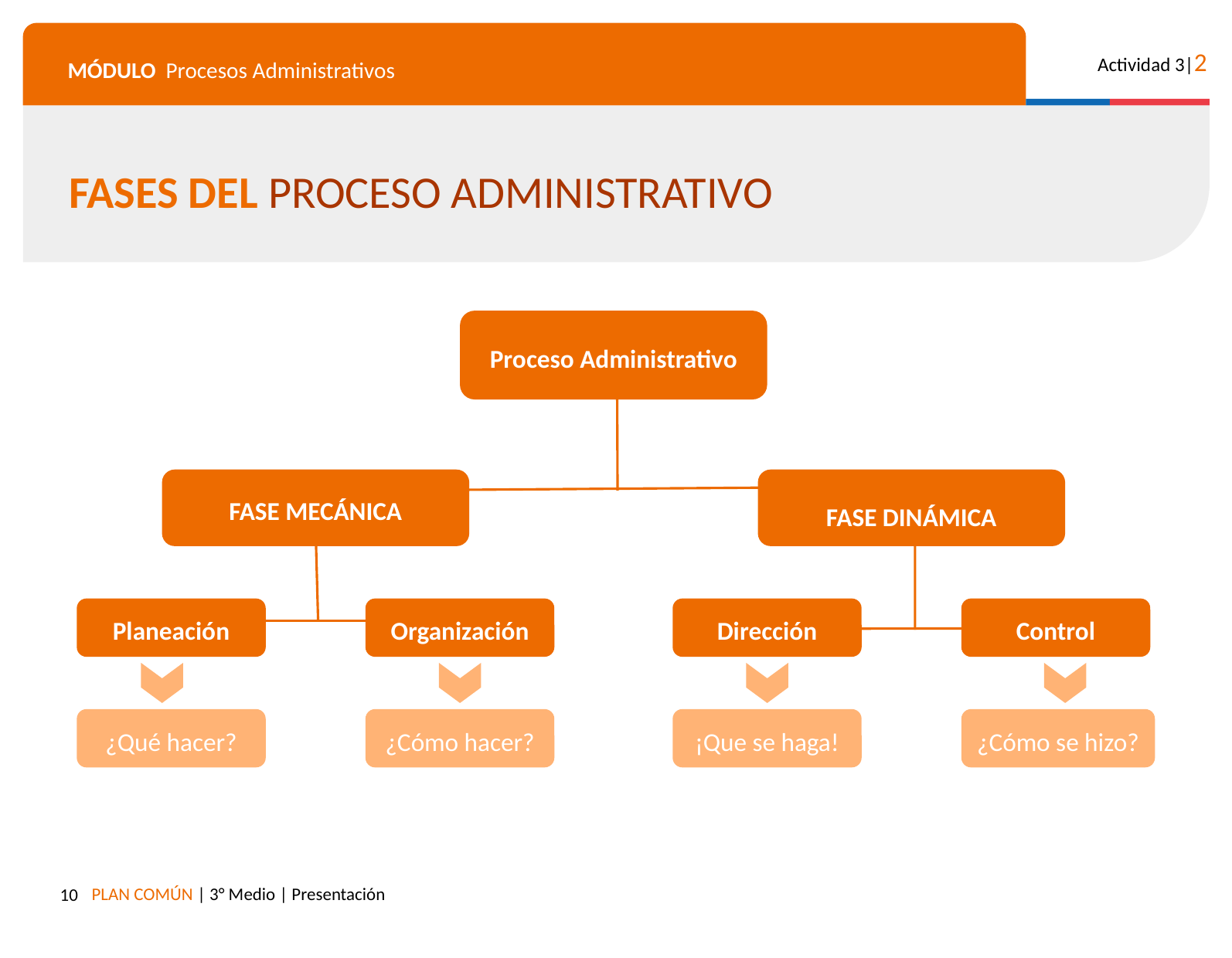

FASES DEL PROCESO ADMINISTRATIVO

Proceso Administrativo

FASE MECÁNICA

FASE DINÁMICA

Planeación

Organización

Dirección

Control

¿Qué hacer?

¿Cómo hacer?

¡Que se haga!

¿Cómo se hizo?
10